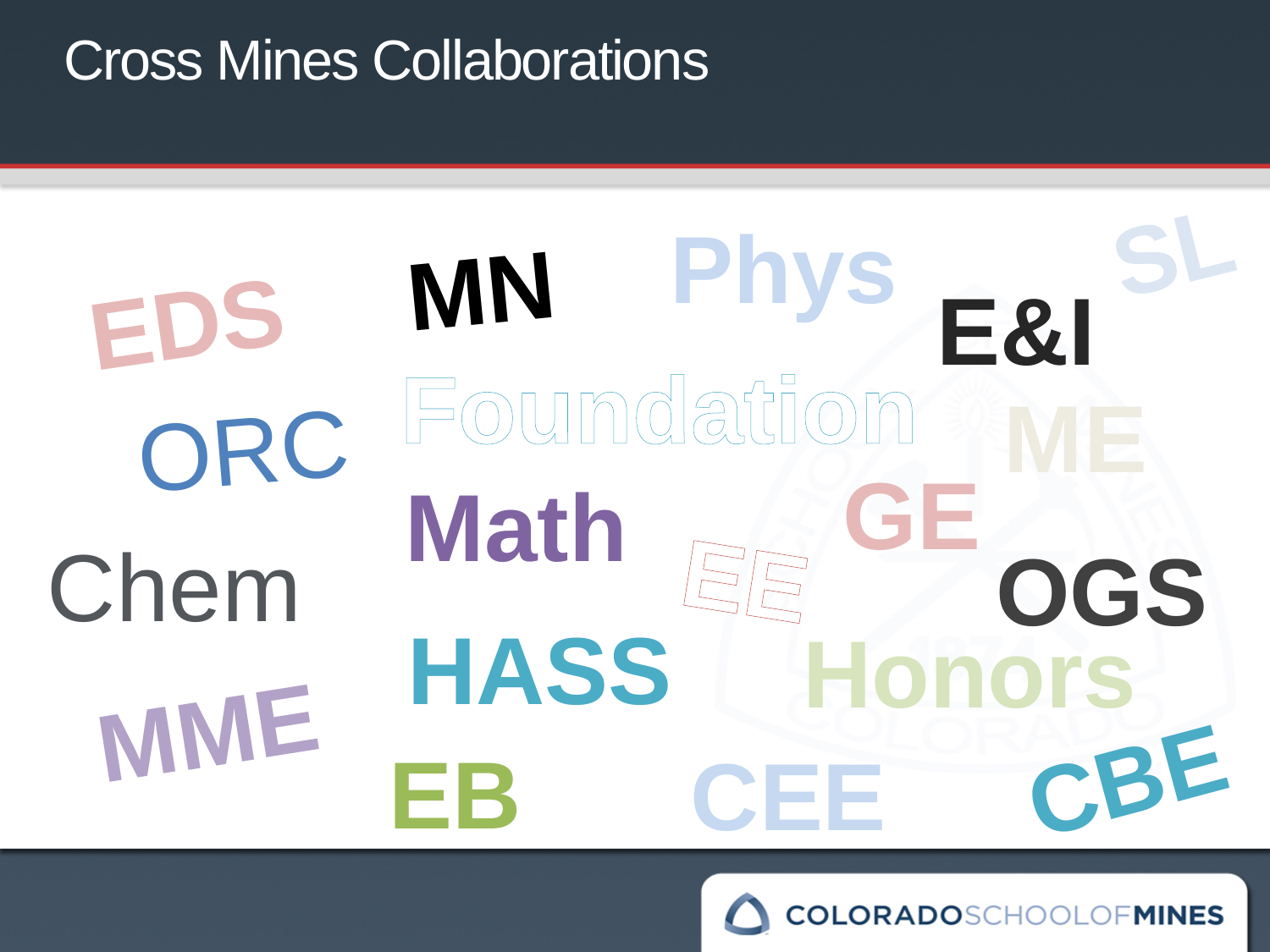

# Cross Mines Collaborations
SL

Phys
MN
EDS
E&I
Foundation
ME
ORC
GE
Math
EE
Chem
OGS
HASS
Honors
MME
CBE
EB
CEE